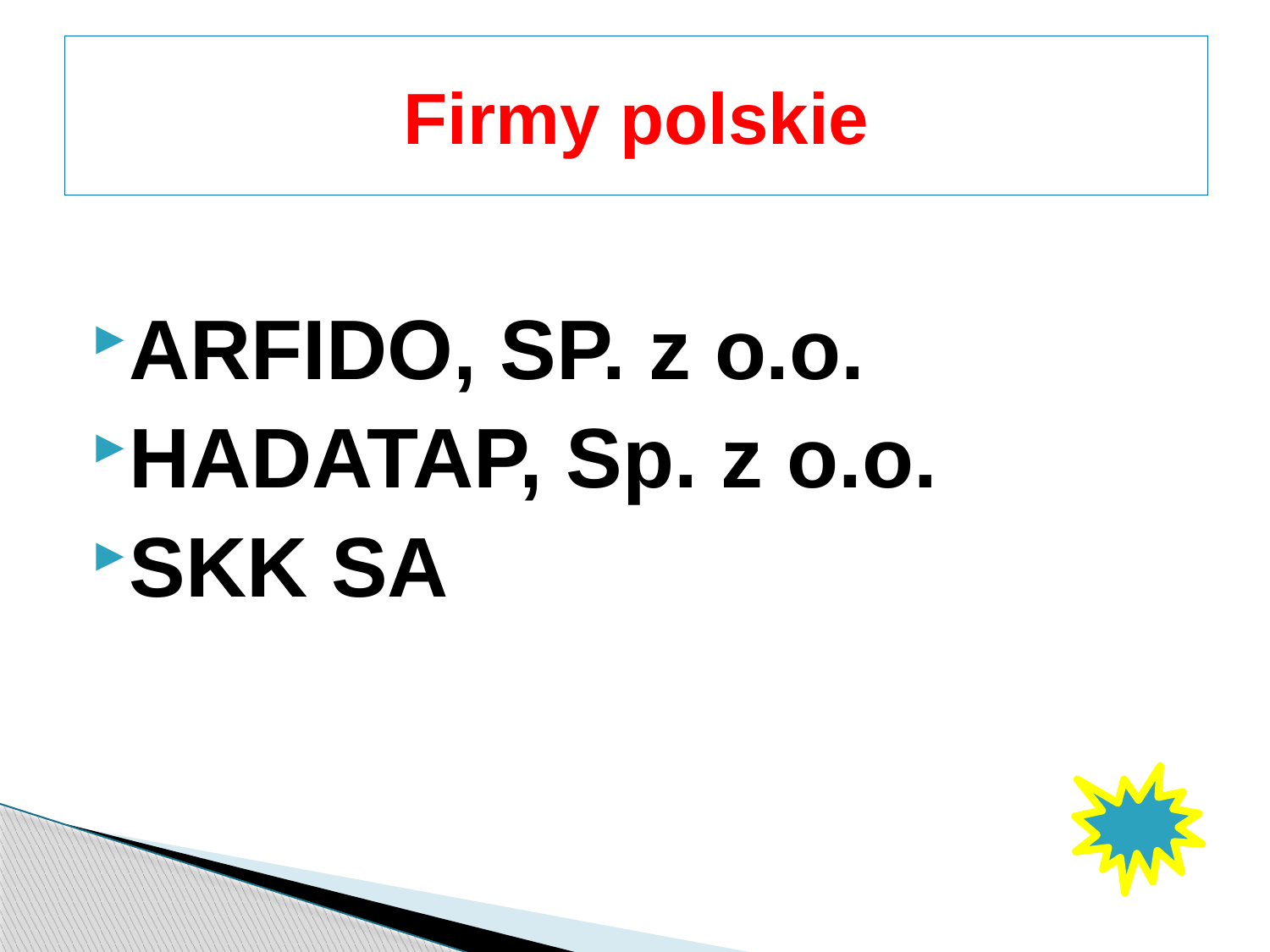

# Firmy polskie

ARFIDO, SP. z o.o.
HADATAP, Sp. z o.o.
SKK SA